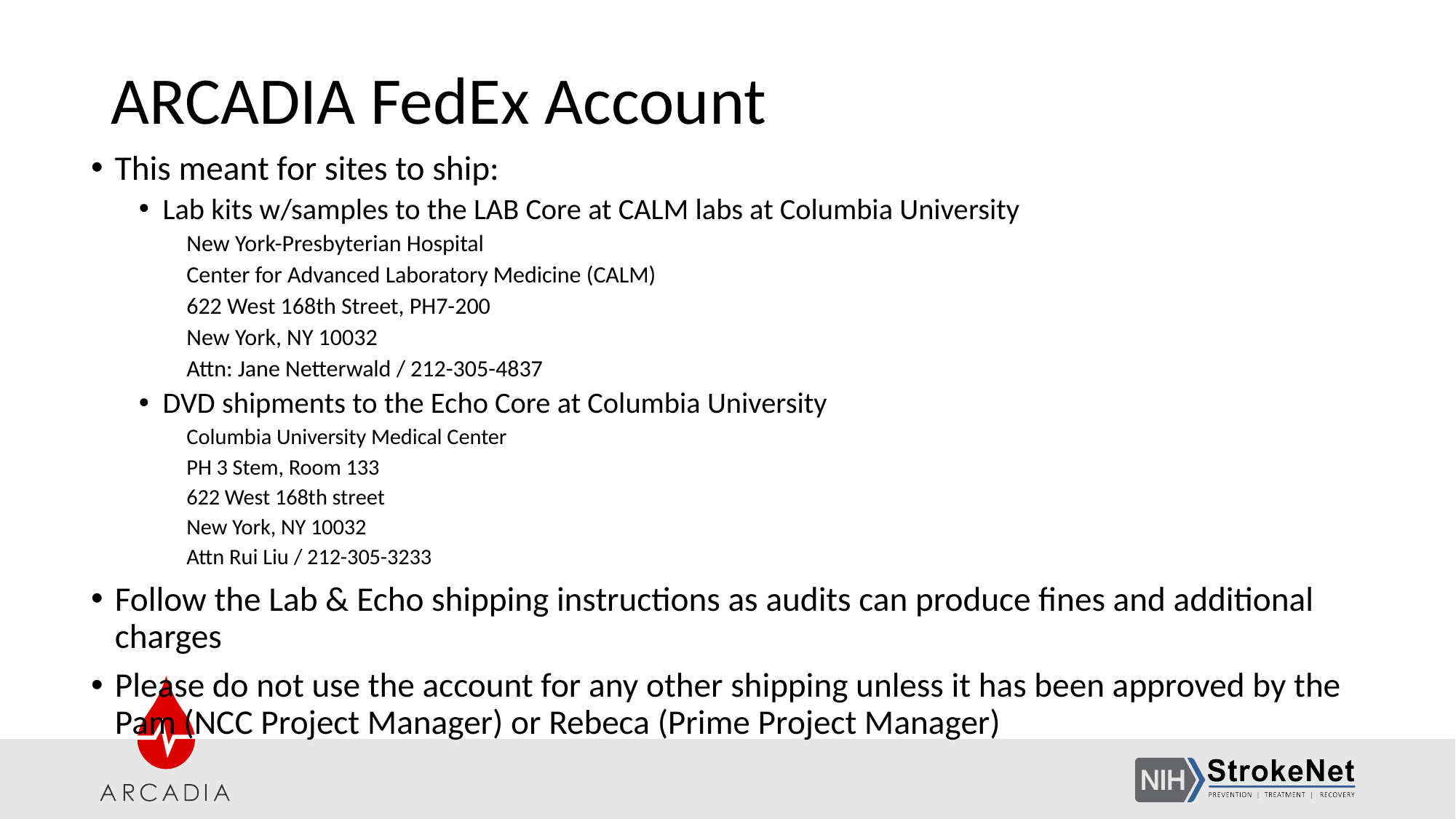

# ARCADIA FedEx Account
This meant for sites to ship:
Lab kits w/samples to the LAB Core at CALM labs at Columbia University
New York-Presbyterian Hospital
Center for Advanced Laboratory Medicine (CALM)
622 West 168th Street, PH7-200
New York, NY 10032
Attn: Jane Netterwald / 212-305-4837
DVD shipments to the Echo Core at Columbia University
Columbia University Medical Center
PH 3 Stem, Room 133
622 West 168th street
New York, NY 10032
Attn Rui Liu / 212-305-3233
Follow the Lab & Echo shipping instructions as audits can produce fines and additional charges
Please do not use the account for any other shipping unless it has been approved by the Pam (NCC Project Manager) or Rebeca (Prime Project Manager)